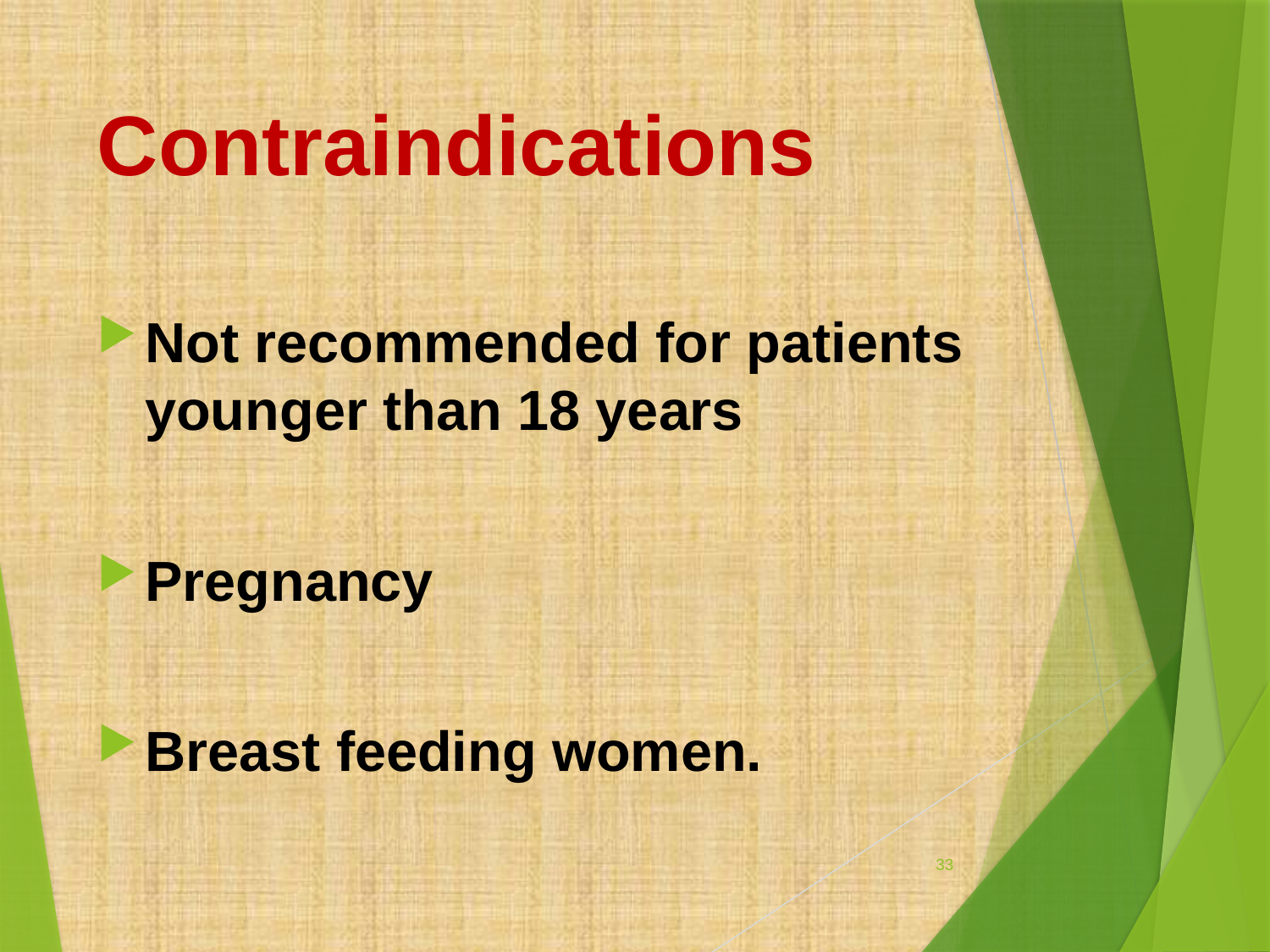

# Contraindications
Not recommended for patients younger than 18 years

Pregnancy

Breast feeding women.

33